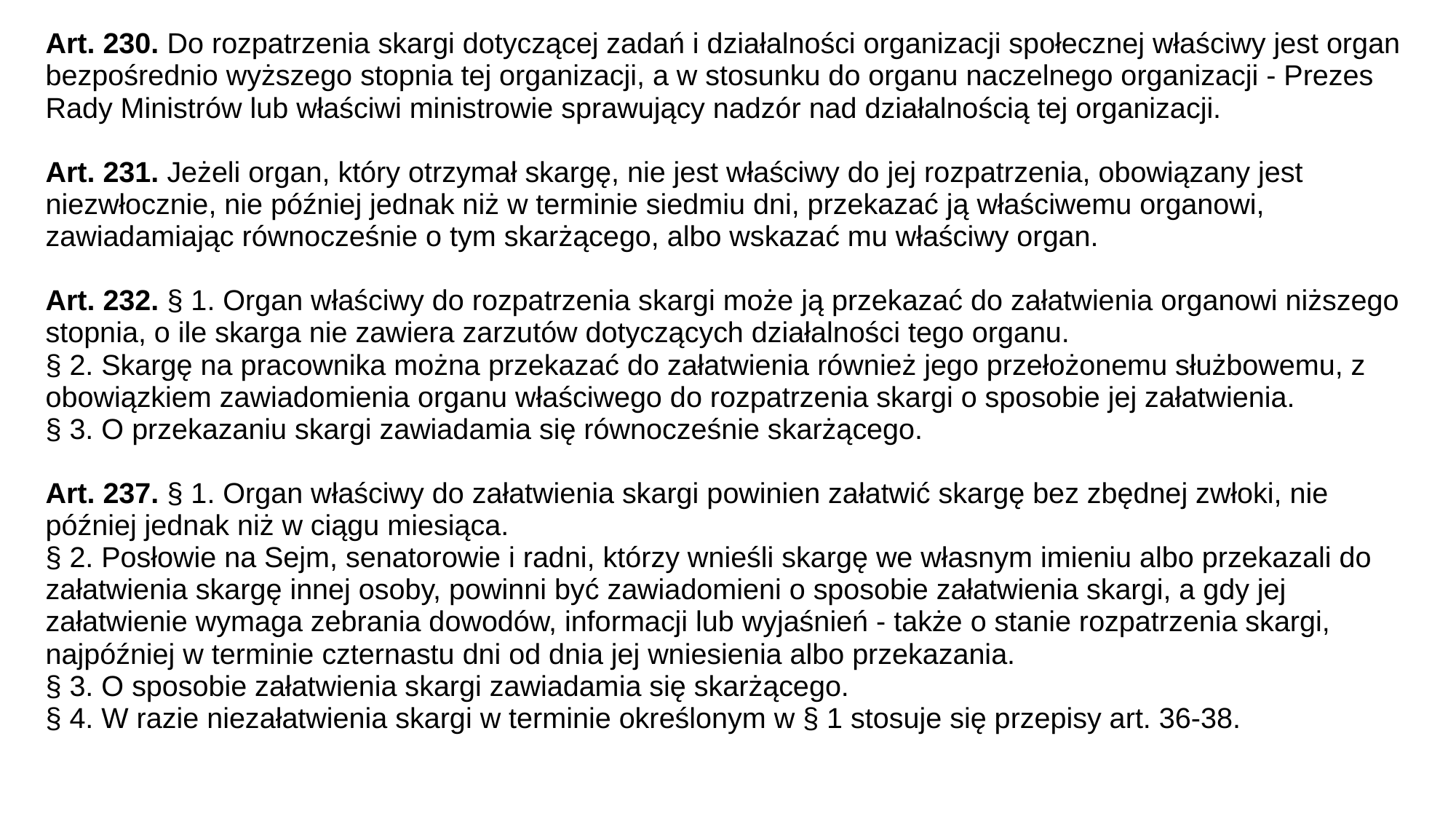

# Art. 230. Do rozpatrzenia skargi dotyczącej zadań i działalności organizacji społecznej właściwy jest organ bezpośrednio wyższego stopnia tej organizacji, a w stosunku do organu naczelnego organizacji - Prezes Rady Ministrów lub właściwi ministrowie sprawujący nadzór nad działalnością tej organizacji. Art. 231. Jeżeli organ, który otrzymał skargę, nie jest właściwy do jej rozpatrzenia, obowiązany jest niezwłocznie, nie później jednak niż w terminie siedmiu dni, przekazać ją właściwemu organowi, zawiadamiając równocześnie o tym skarżącego, albo wskazać mu właściwy organ. Art. 232. § 1. Organ właściwy do rozpatrzenia skargi może ją przekazać do załatwienia organowi niższego stopnia, o ile skarga nie zawiera zarzutów dotyczących działalności tego organu. § 2. Skargę na pracownika można przekazać do załatwienia również jego przełożonemu służbowemu, z obowiązkiem zawiadomienia organu właściwego do rozpatrzenia skargi o sposobie jej załatwienia. § 3. O przekazaniu skargi zawiadamia się równocześnie skarżącego. Art. 237. § 1. Organ właściwy do załatwienia skargi powinien załatwić skargę bez zbędnej zwłoki, nie później jednak niż w ciągu miesiąca. § 2. Posłowie na Sejm, senatorowie i radni, którzy wnieśli skargę we własnym imieniu albo przekazali do załatwienia skargę innej osoby, powinni być zawiadomieni o sposobie załatwienia skargi, a gdy jej załatwienie wymaga zebrania dowodów, informacji lub wyjaśnień - także o stanie rozpatrzenia skargi, najpóźniej w terminie czternastu dni od dnia jej wniesienia albo przekazania. § 3. O sposobie załatwienia skargi zawiadamia się skarżącego. § 4. W razie niezałatwienia skargi w terminie określonym w § 1 stosuje się przepisy art. 36-38.